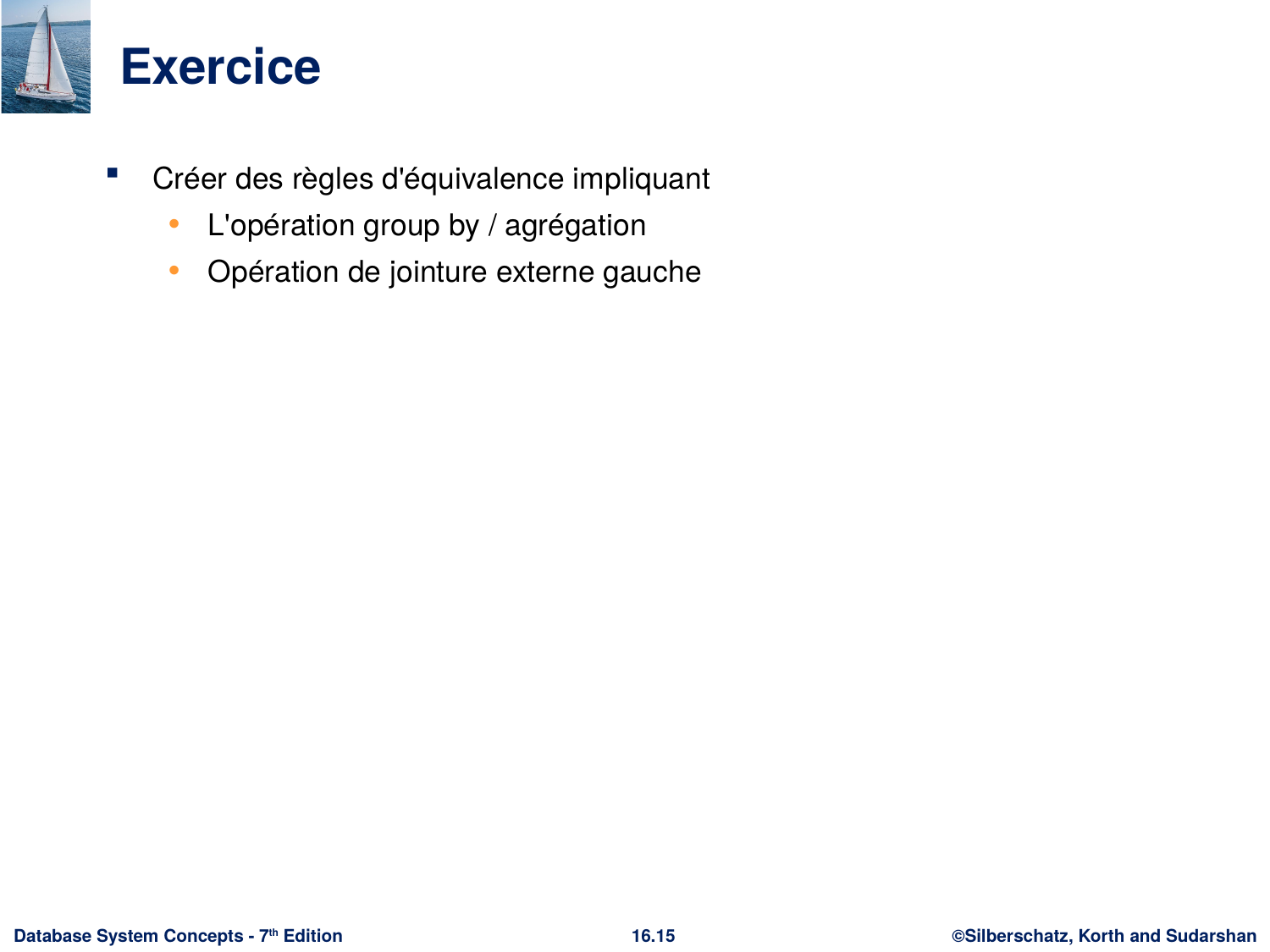

# Exercice
Créer des règles d'équivalence impliquant
L'opération group by / agrégation
Opération de jointure externe gauche